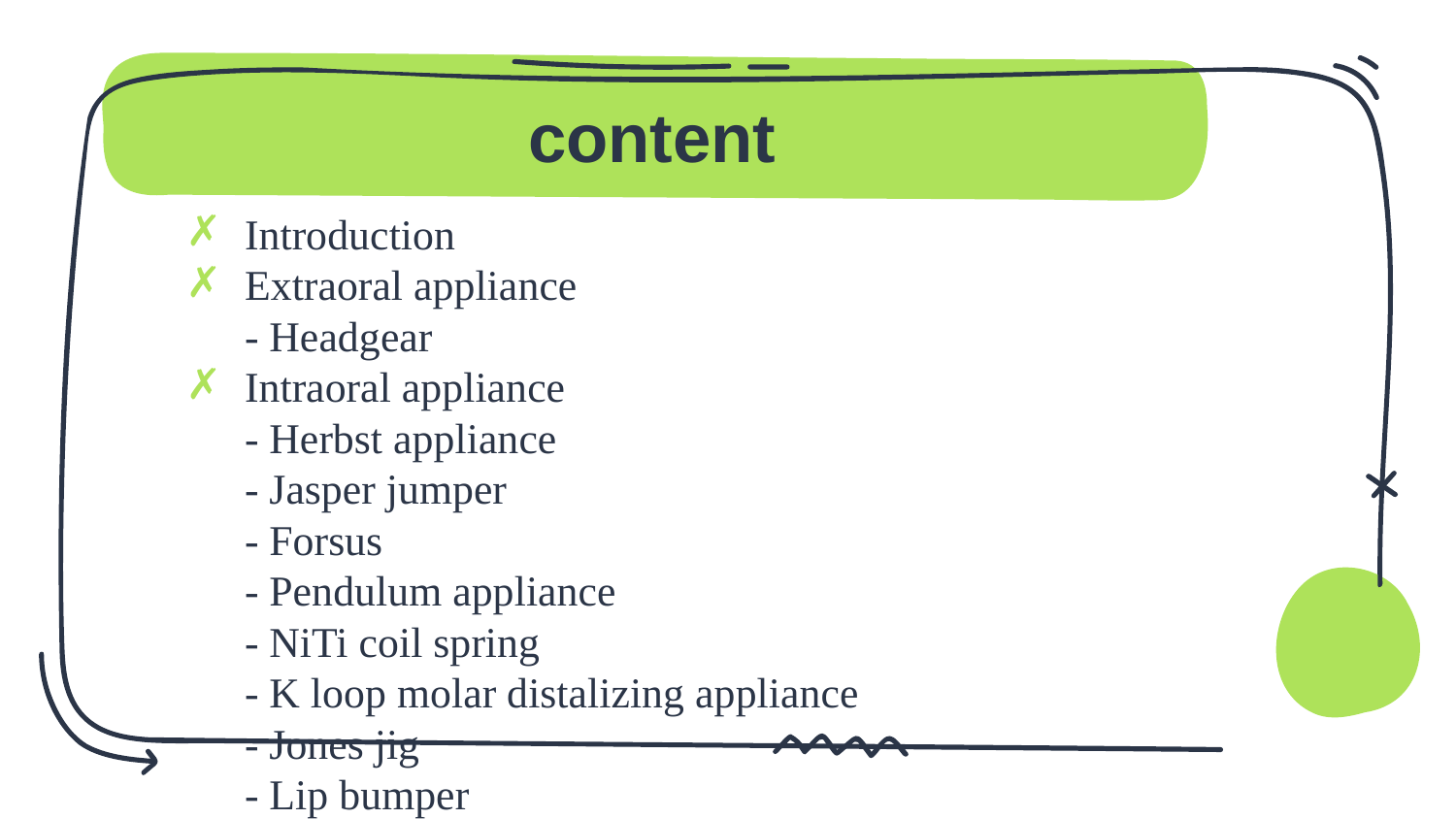

# content
Introduction
Extraoral appliance
- Headgear
Intraoral appliance
- Herbst appliance
- Jasper jumper
- Forsus
- Pendulum appliance
- NiTi coil spring
- K loop molar distalizing appliance
- Jones jig
- Lip bumper
2